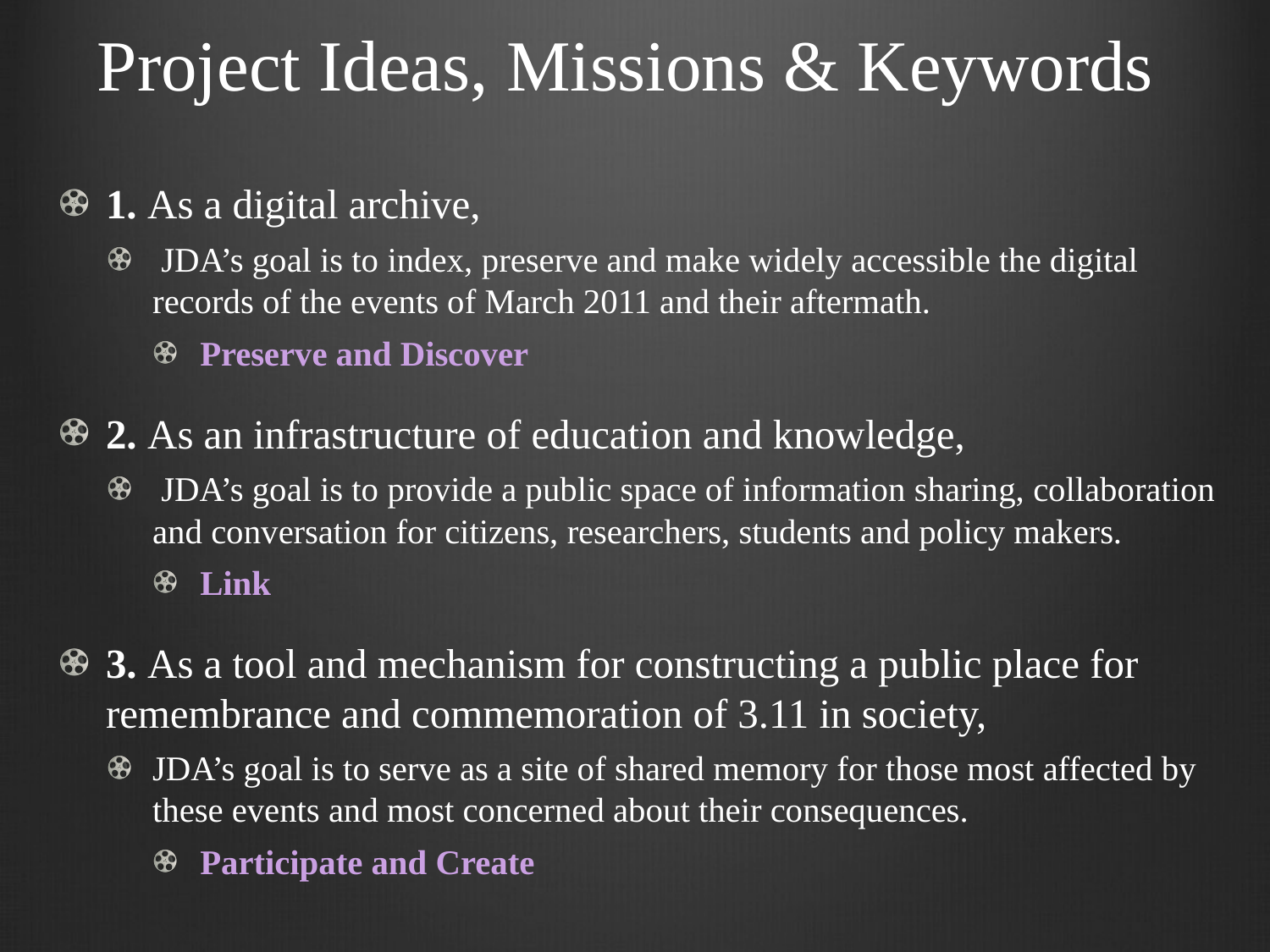

# Project Ideas, Missions & Keywords

1. As a digital archive,
 JDA’s goal is to index, preserve and make widely accessible the digital records of the events of March 2011 and their aftermath.
Preserve and Discover
2. As an infrastructure of education and knowledge,
 JDA’s goal is to provide a public space of information sharing, collaboration and conversation for citizens, researchers, students and policy makers.
Link
3. As a tool and mechanism for constructing a public place for remembrance and commemoration of 3.11 in society,
JDA’s goal is to serve as a site of shared memory for those most affected by these events and most concerned about their consequences.
Participate and Create